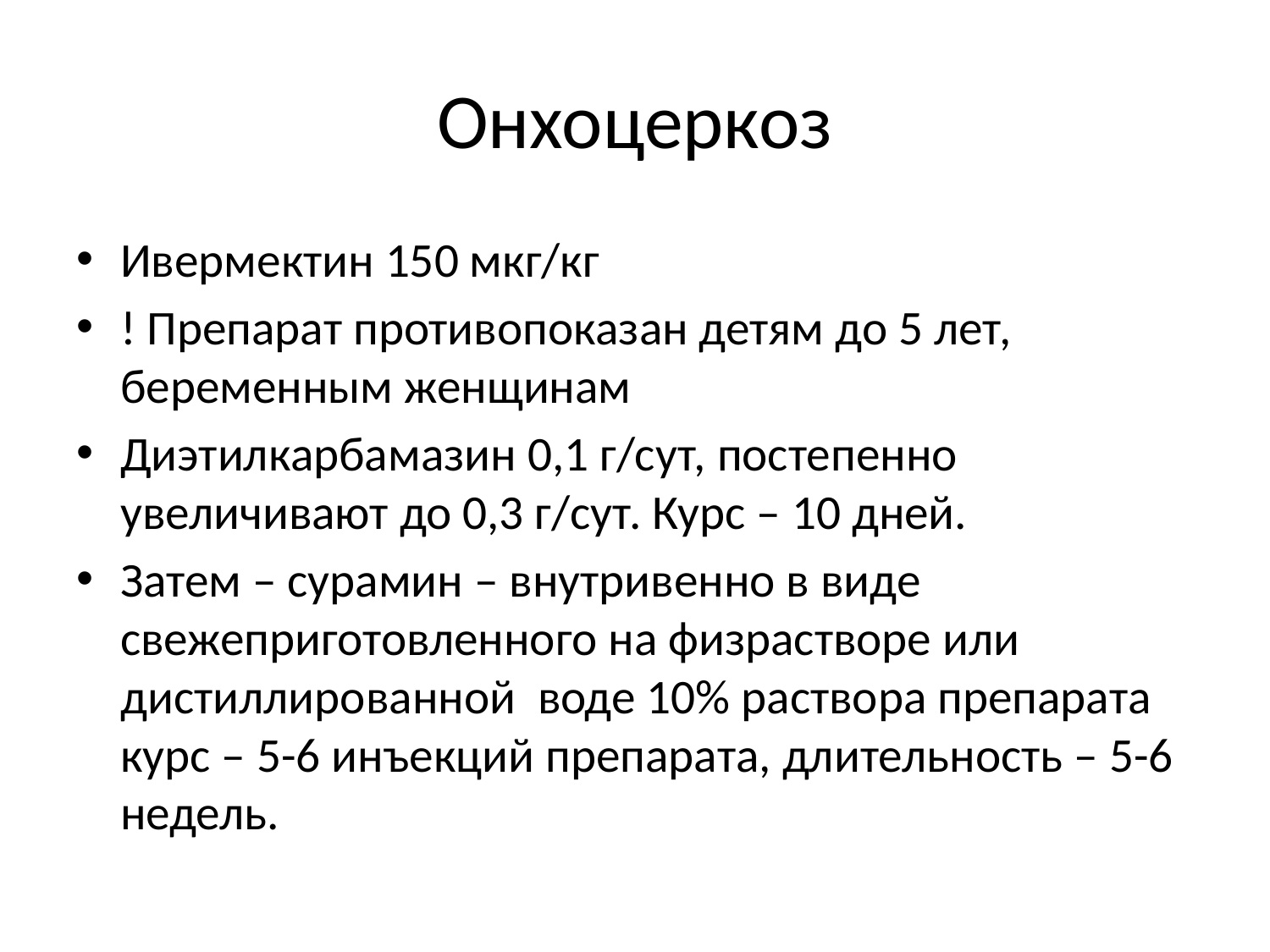

# Онхоцеркоз
Ивермектин 150 мкг/кг
! Препарат противопоказан детям до 5 лет, беременным женщинам
Диэтилкарбамазин 0,1 г/сут, постепенно увеличивают до 0,3 г/сут. Курс – 10 дней.
Затем – сурамин – внутривенно в виде свежеприготовленного на физрастворе или дистиллированной  воде 10% раствора препарата курс – 5-6 инъекций препарата, длительность – 5-6 недель.